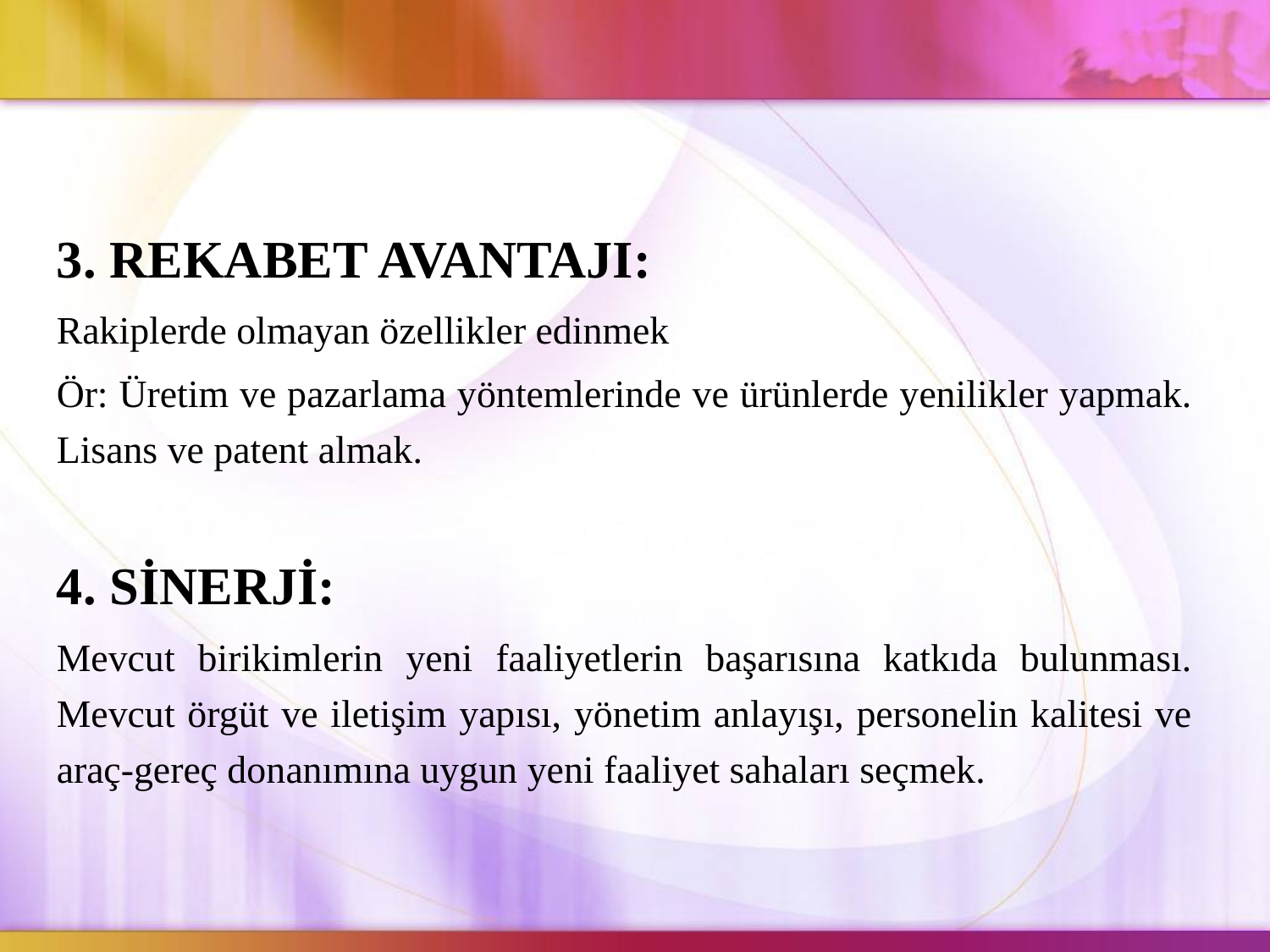

3. REKABET AVANTAJI:
Rakiplerde olmayan özellikler edinmek
Ör: Üretim ve pazarlama yöntemlerinde ve ürünlerde yenilikler yapmak. Lisans ve patent almak.

4. SİNERJİ:
Mevcut birikimlerin yeni faaliyetlerin başarısına katkıda bulunması. Mevcut örgüt ve iletişim yapısı, yönetim anlayışı, personelin kalitesi ve araç-gereç donanımına uygun yeni faaliyet sahaları seçmek.